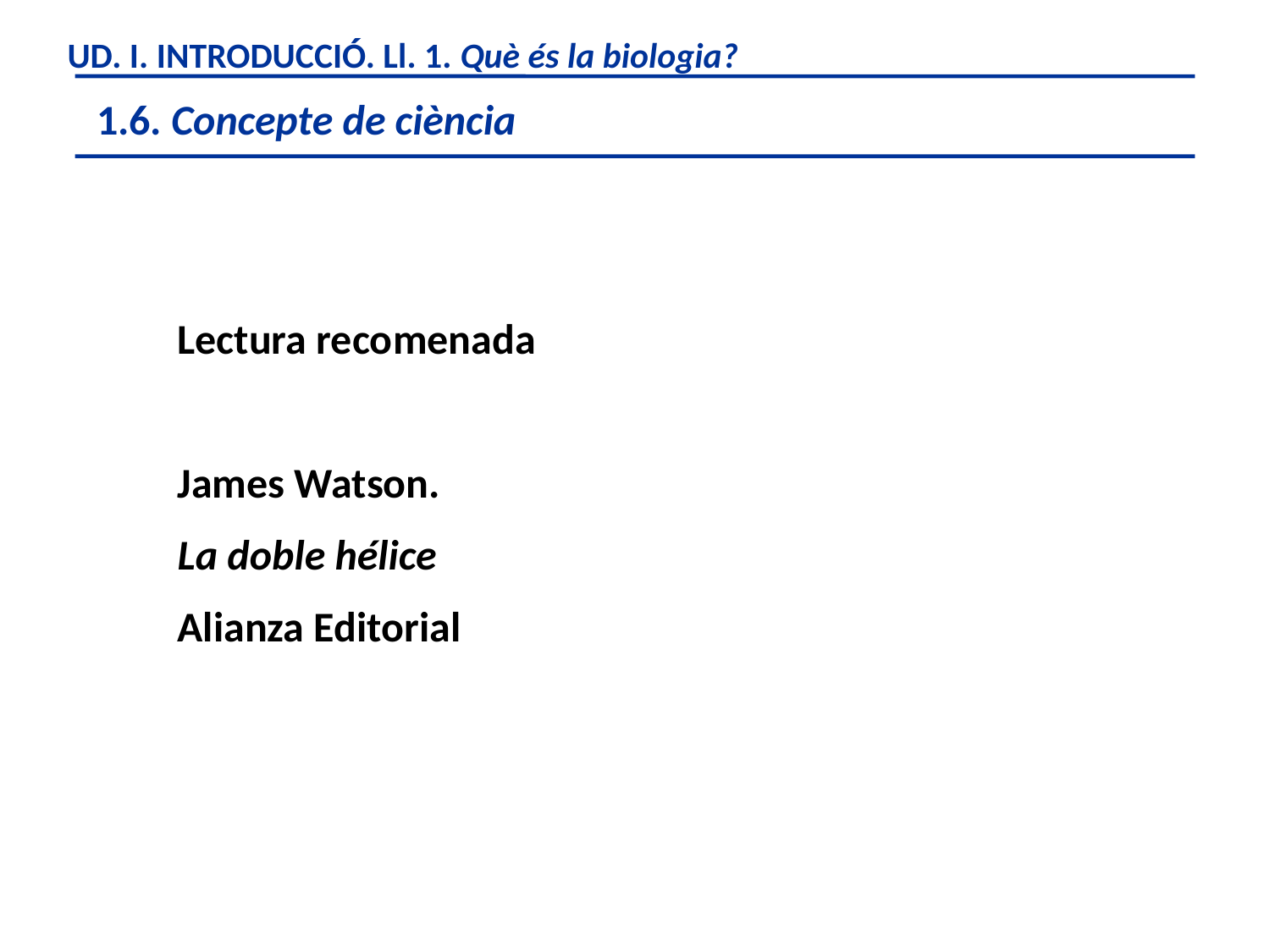

UD. I. INTRODUCCIÓ. Ll. 1. Què és la biologia?

  1.6. Concepte de ciència

Lectura recomenada

James Watson.
La doble hélice
Alianza Editorial